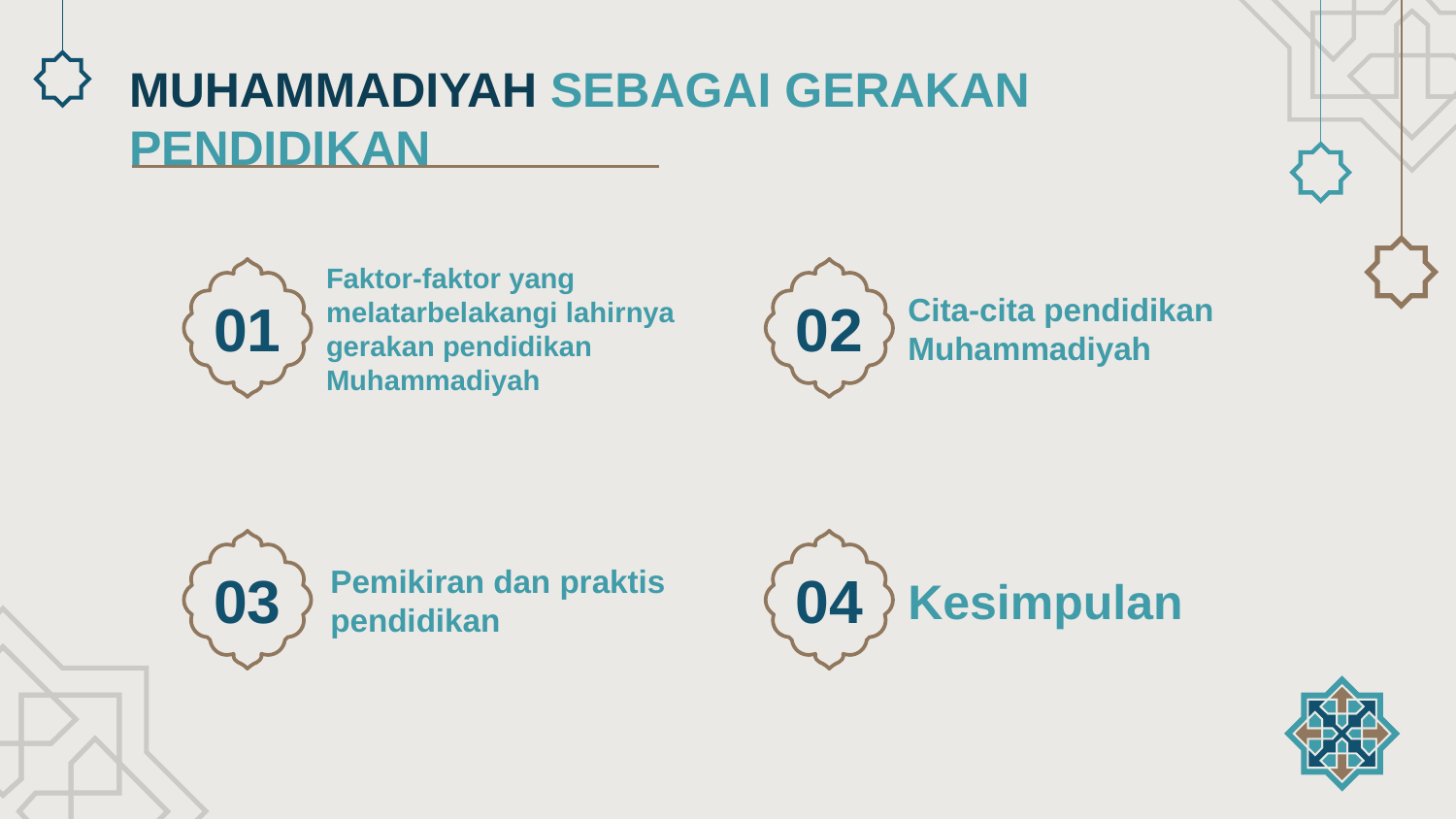

MUHAMMADIYAH SEBAGAI GERAKAN PENDIDIKAN

# Faktor-faktor yang melatarbelakangi lahirnya gerakan pendidikan Muhammadiyah
01
02
Cita-cita pendidikan Muhammadiyah

03
04
Pemikiran dan praktis pendidikan
Kesimpulan